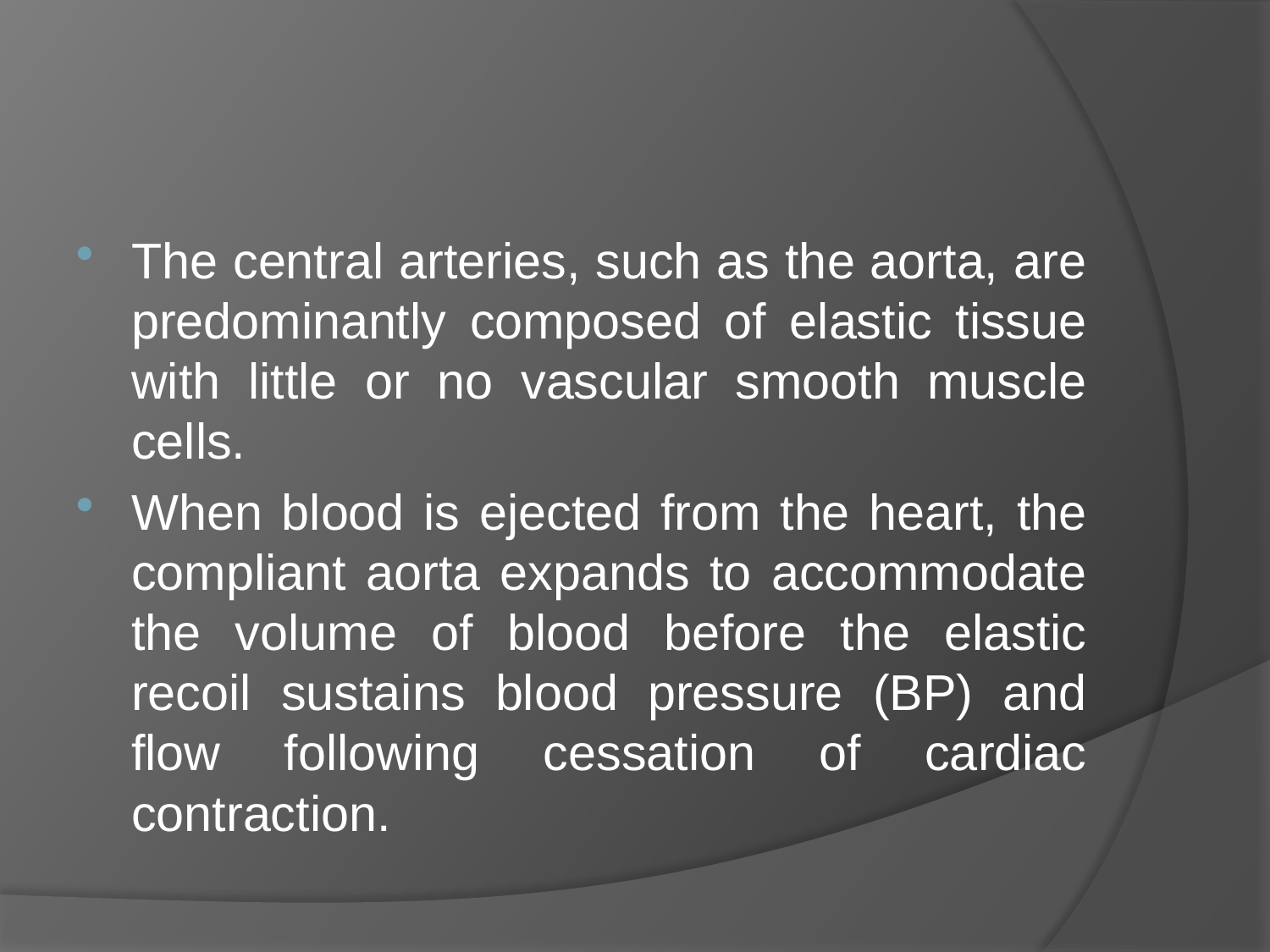

#
The central arteries, such as the aorta, are predominantly composed of elastic tissue with little or no vascular smooth muscle cells.
When blood is ejected from the heart, the compliant aorta expands to accommodate the volume of blood before the elastic recoil sustains blood pressure (BP) and flow following cessation of cardiac contraction.